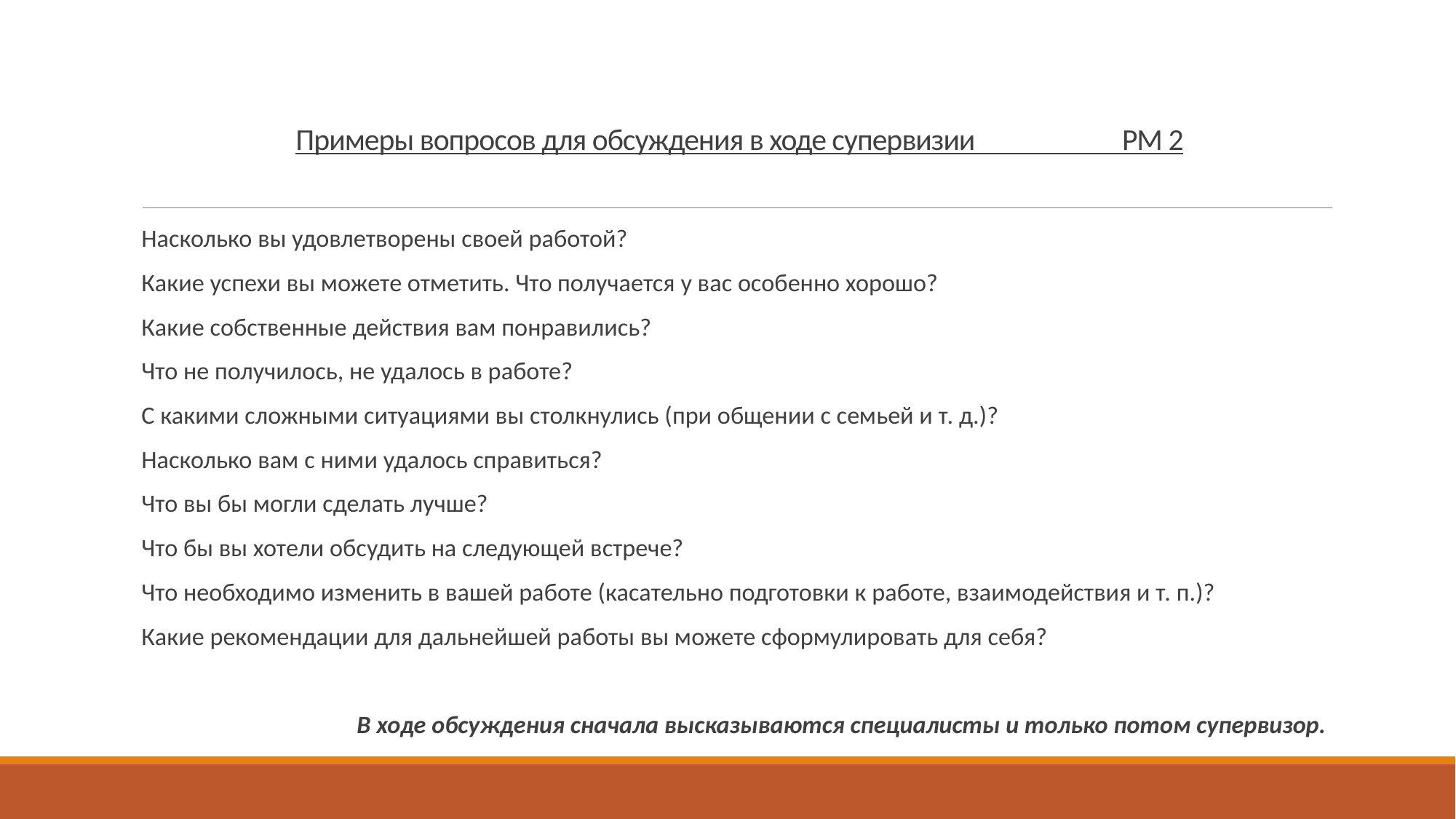

# Примеры вопросов для обсуждения в ходе супервизии                        РМ 2
Насколько вы удовлетворены своей работой?
Какие успехи вы можете отметить. Что получается у вас особенно хорошо?
Какие собственные действия вам понравились?
Что не получилось, не удалось в работе?
С какими сложными ситуациями вы столкнулись (при общении с семьей и т. д.)?
Насколько вам с ними удалось справиться?
Что вы бы могли сделать лучше?
Что бы вы хотели обсудить на следующей встрече?
Что необходимо изменить в вашей работе (касательно подготовки к работе, взаимодействия и т. п.)?
Какие рекомендации для дальнейшей работы вы можете сформулировать для себя?

В ходе обсуждения сначала высказываются специалисты и только потом супервизор.